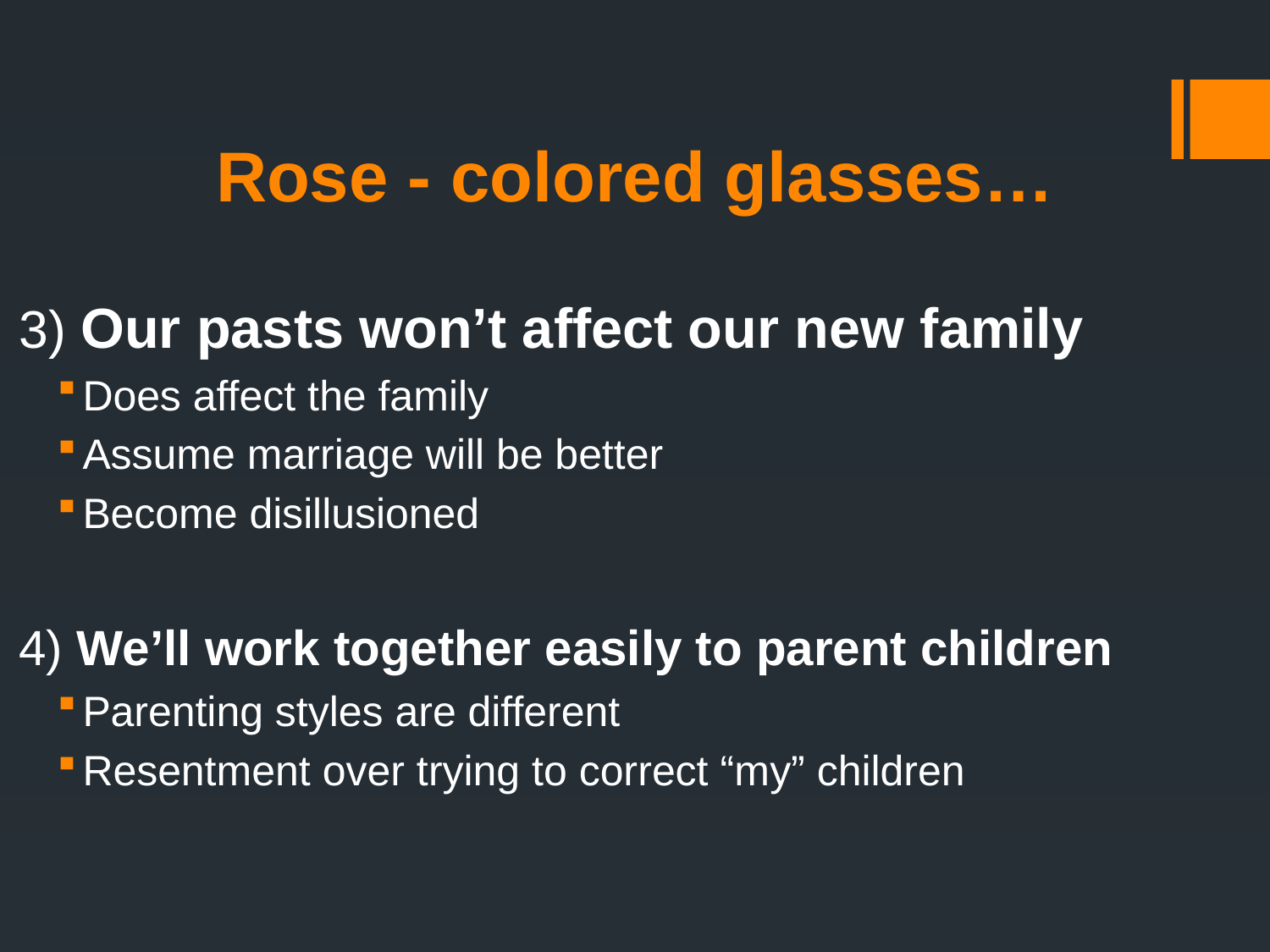

# Rose - colored glasses…
3) Our pasts won’t affect our new family
Does affect the family
Assume marriage will be better
Become disillusioned

4) We’ll work together easily to parent children
Parenting styles are different
Resentment over trying to correct “my” children